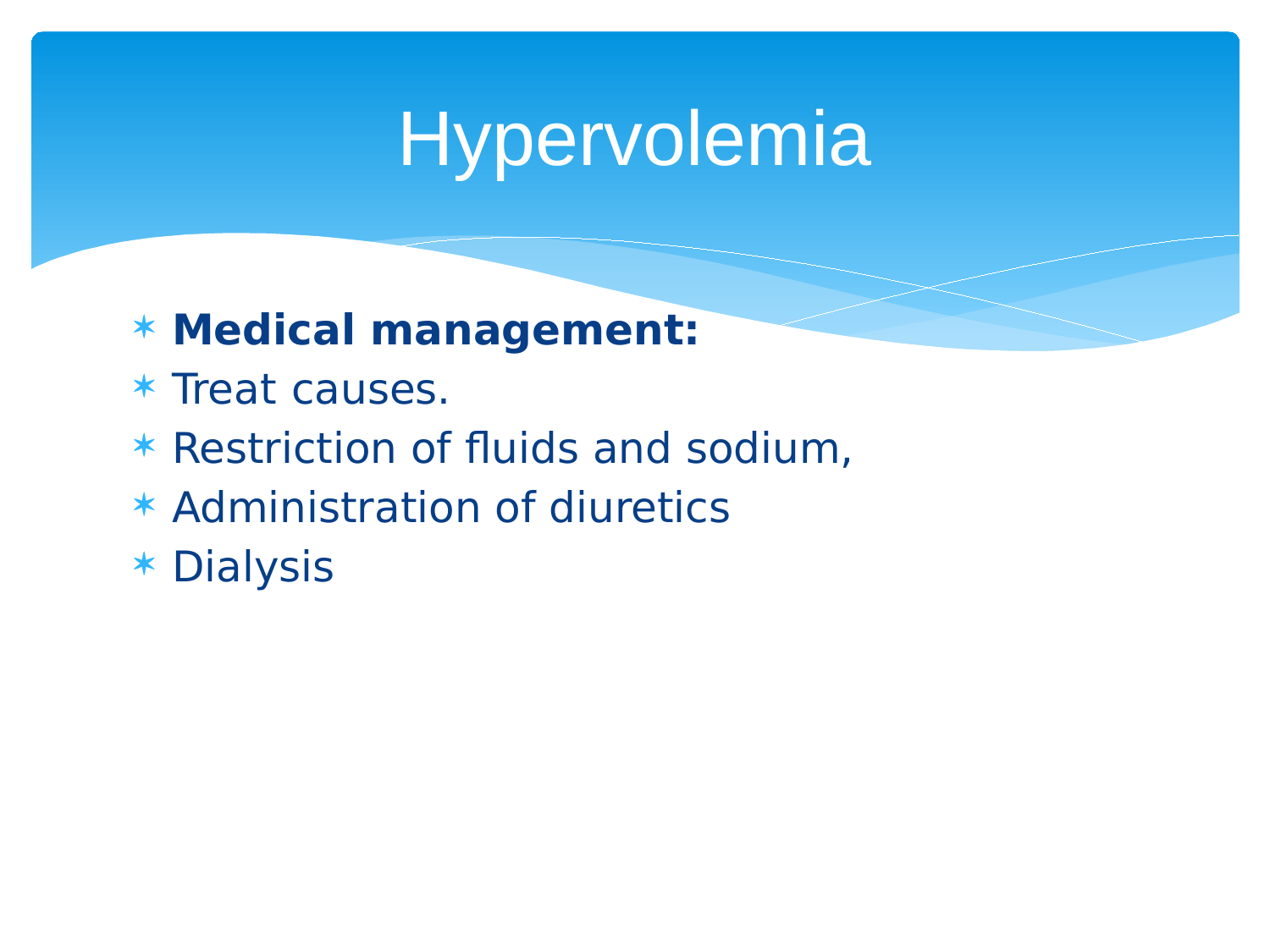

# Hypervolemia
Medical management:
Treat causes.
Restriction of fluids and sodium,
Administration of diuretics
Dialysis